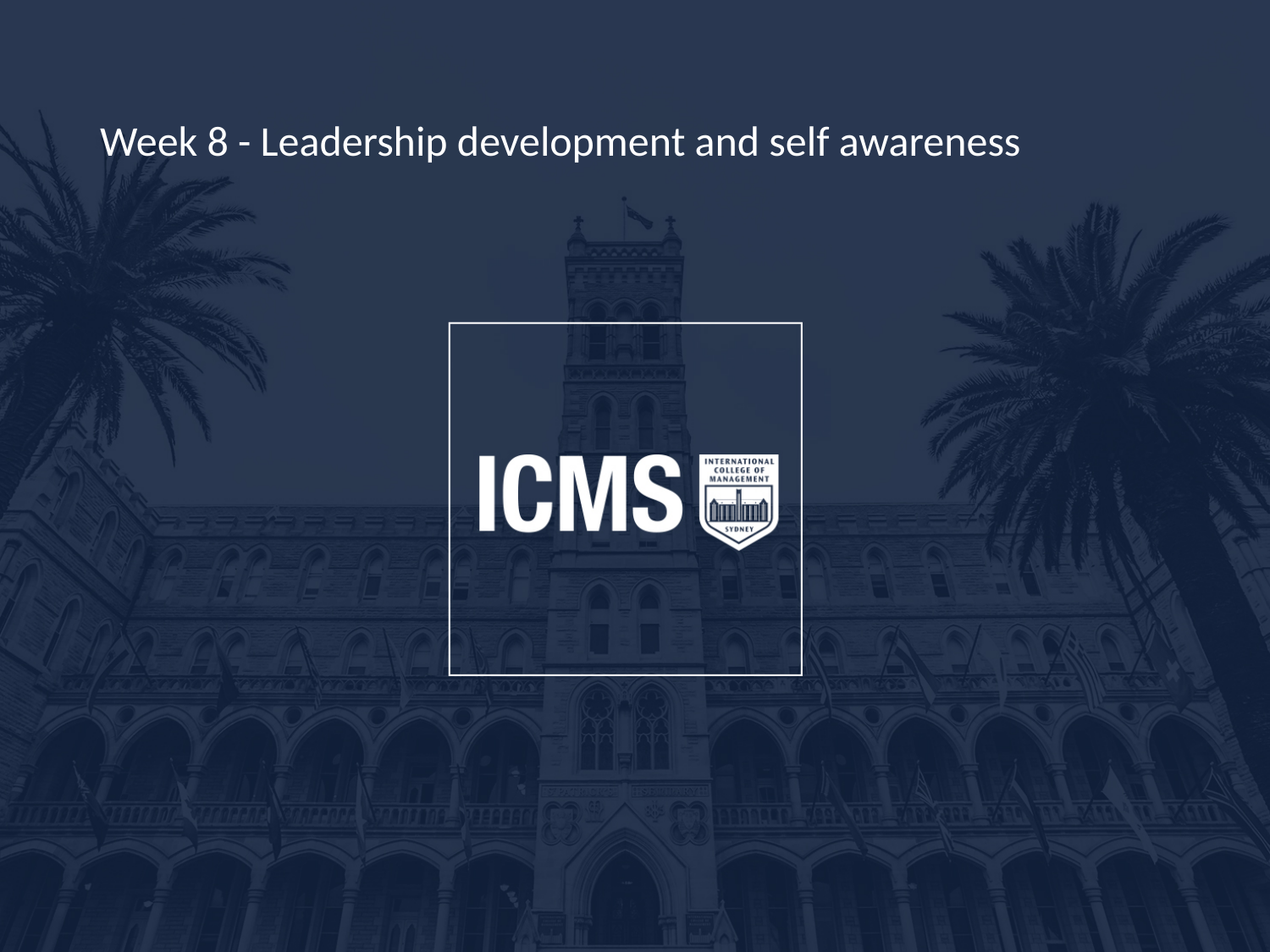

# Week 8 - Leadership development and self awareness